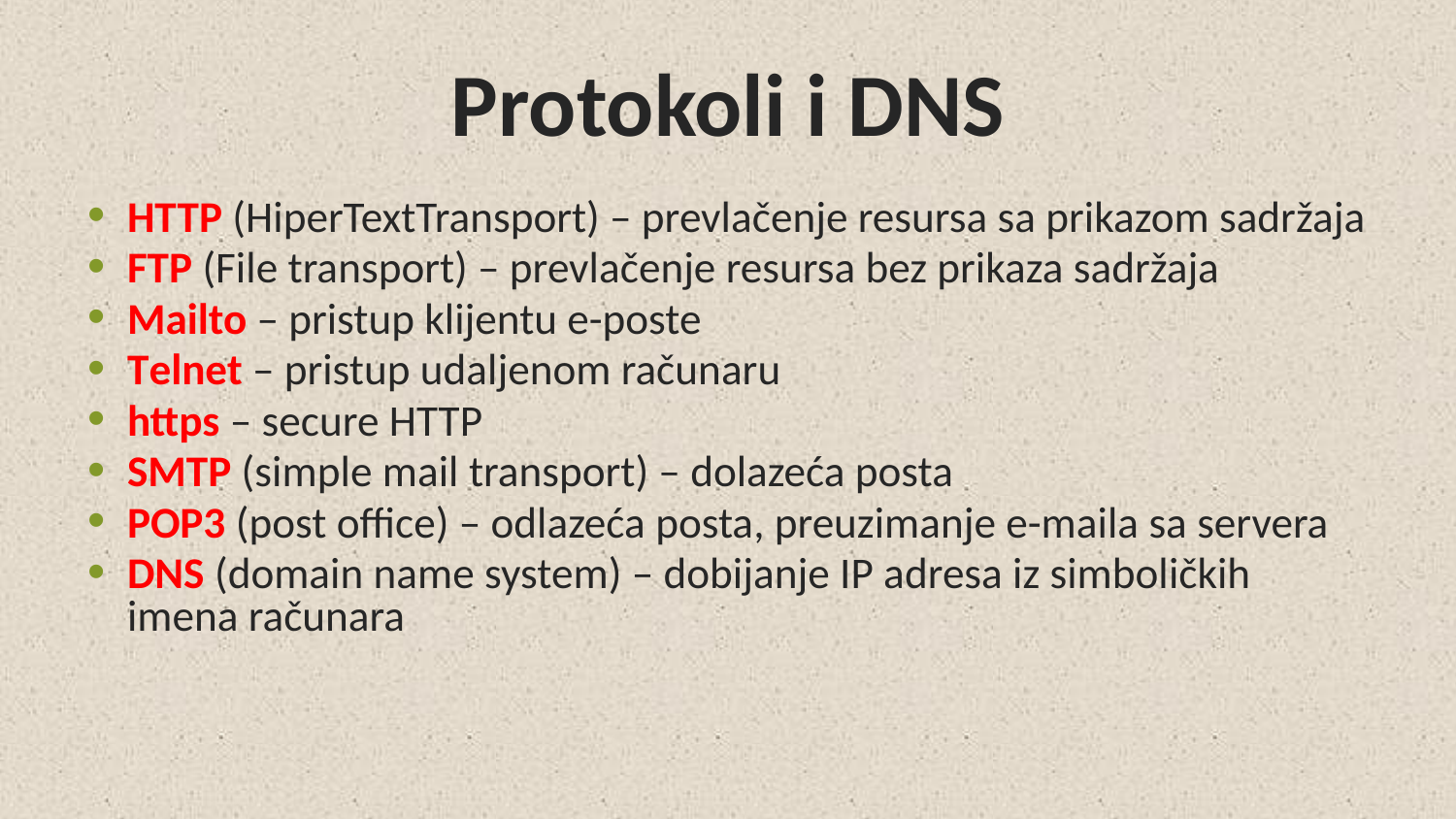

# Protokoli i DNS
HTTP (HiperTextTransport) – prevlačenje resursa sa prikazom sadržaja
FTP (File transport) – prevlačenje resursa bez prikaza sadržaja
Mailto – pristup klijentu e-poste
Telnet – pristup udaljenom računaru
https – secure HTTP
SMTP (simple mail transport) – dolazeća posta
POP3 (post office) – odlazeća posta, preuzimanje e-maila sa servera
DNS (domain name system) – dobijanje IP adresa iz simboličkih imena računara